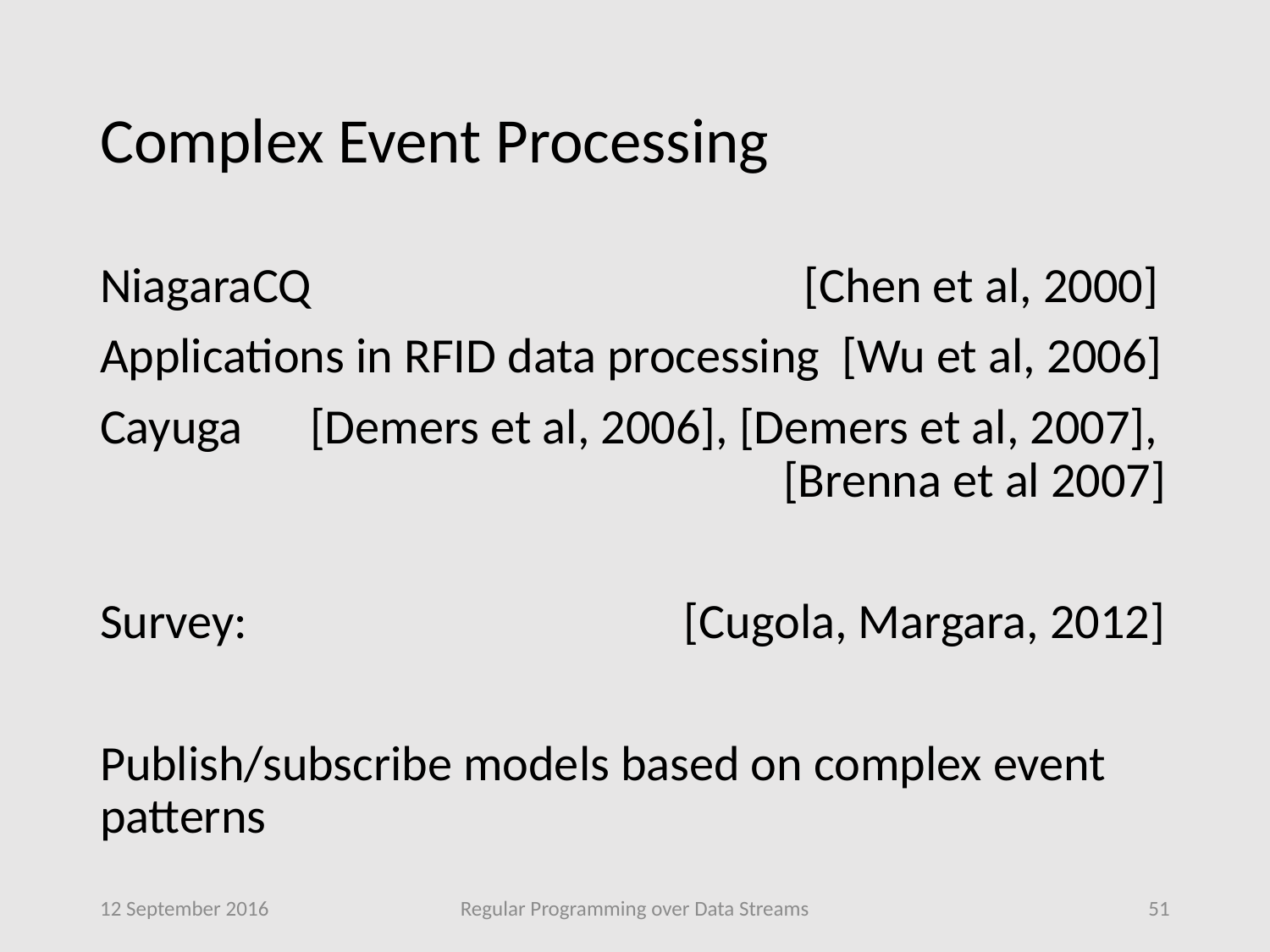

# Complex Event Processing
NiagaraCQ                                            [Chen et al, 2000]
Applications in RFID data processing  [Wu et al, 2006]
Cayuga      [Demers et al, 2006], [Demers et al, 2007],
                                                             [Brenna et al 2007]

Survey:                                       [Cugola, Margara, 2012]

Publish/subscribe models based on complex event patterns
12 September 2016
Regular Programming over Data Streams
51